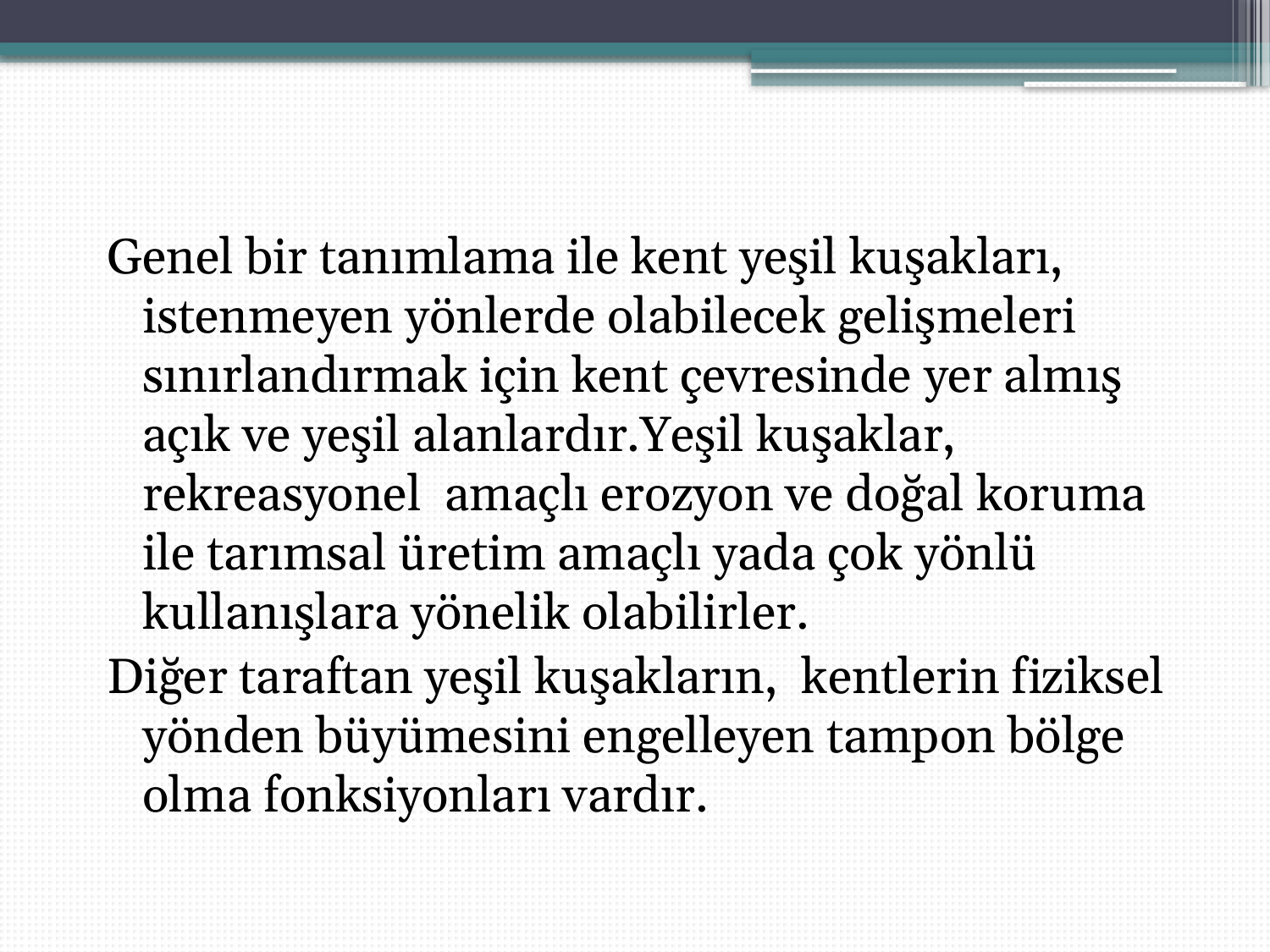

Genel bir tanımlama ile kent yeşil kuşakları, istenmeyen yönlerde olabilecek gelişmeleri sınırlandırmak için kent çevresinde yer almış açık ve yeşil alanlardır.Yeşil kuşaklar, rekreasyonel  amaçlı erozyon ve doğal koruma ile tarımsal üretim amaçlı yada çok yönlü kullanışlara yönelik olabilirler.
Diğer taraftan yeşil kuşakların,  kentlerin fiziksel yönden büyümesini engelleyen tampon bölge olma fonksiyonları vardır.